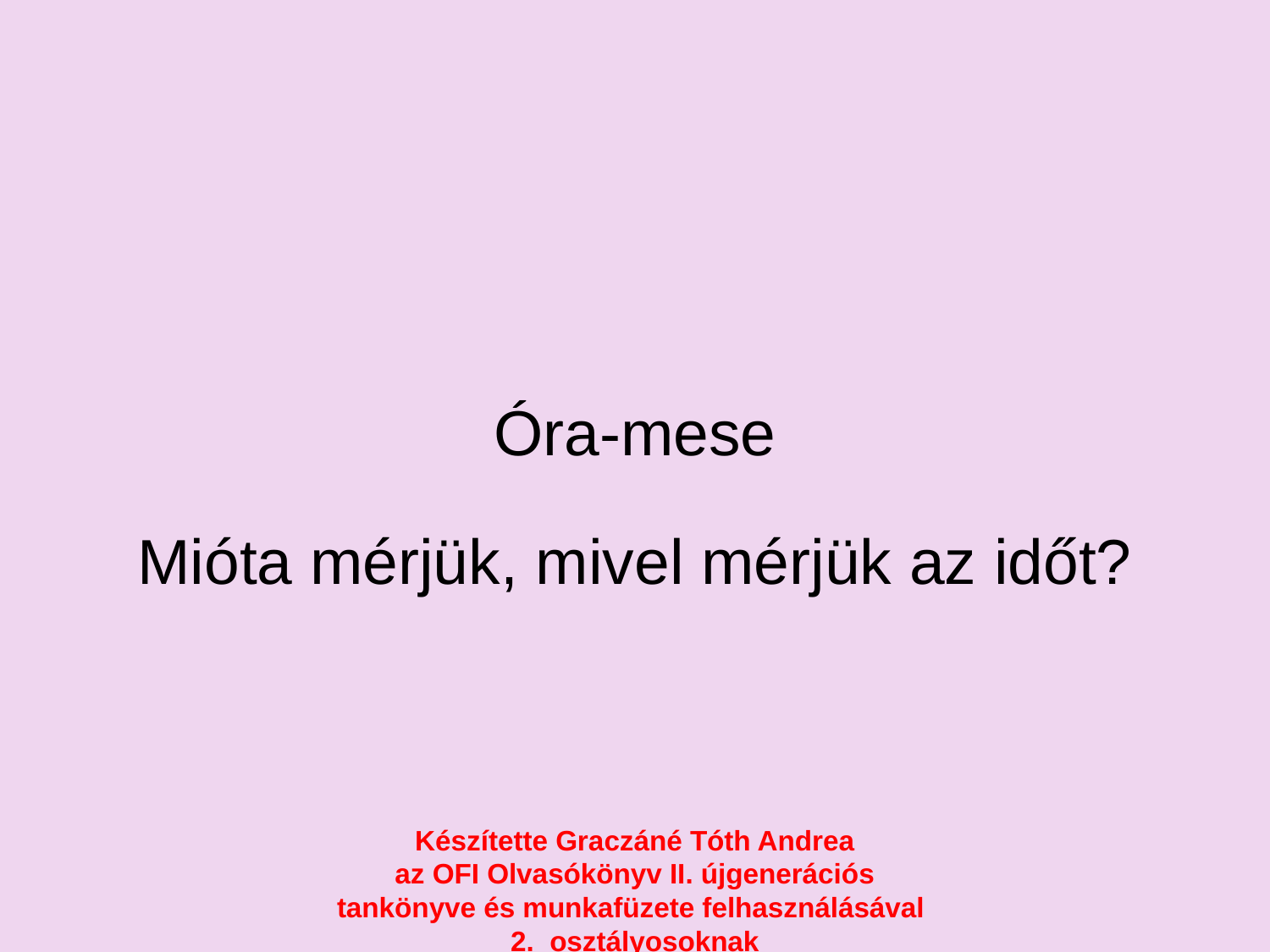

Óra-mese
Mióta mérjük, mivel mérjük az időt?
Készítette Graczáné Tóth Andrea
az OFI Olvasókönyv II. újgenerációs tankönyve és munkafüzete felhasználásával  2.  osztályosoknak